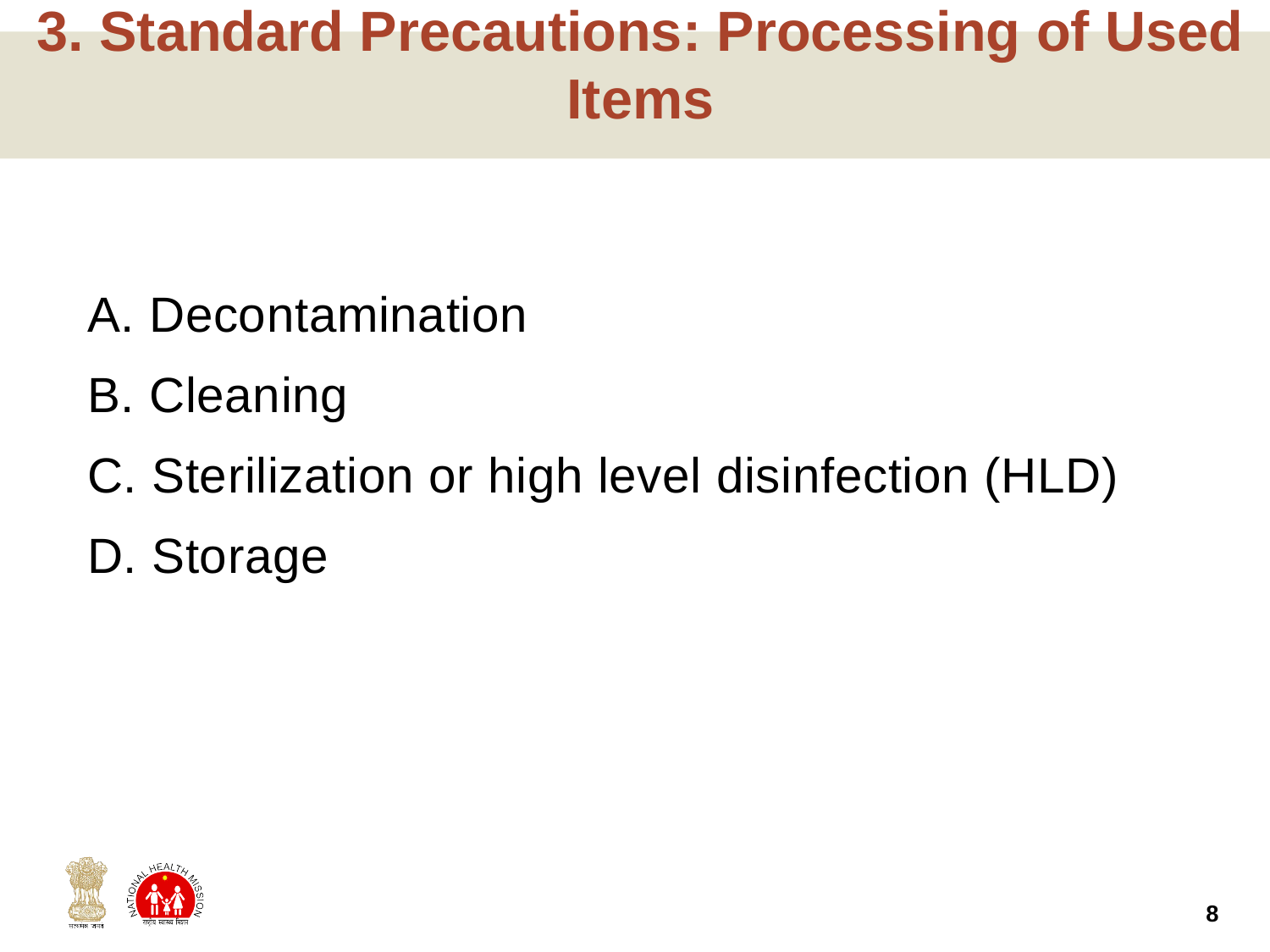

# 3. Standard Precautions: Processing of Used Items
A. Decontamination
B. Cleaning
C. Sterilization or high level disinfection (HLD)
D. Storage

8